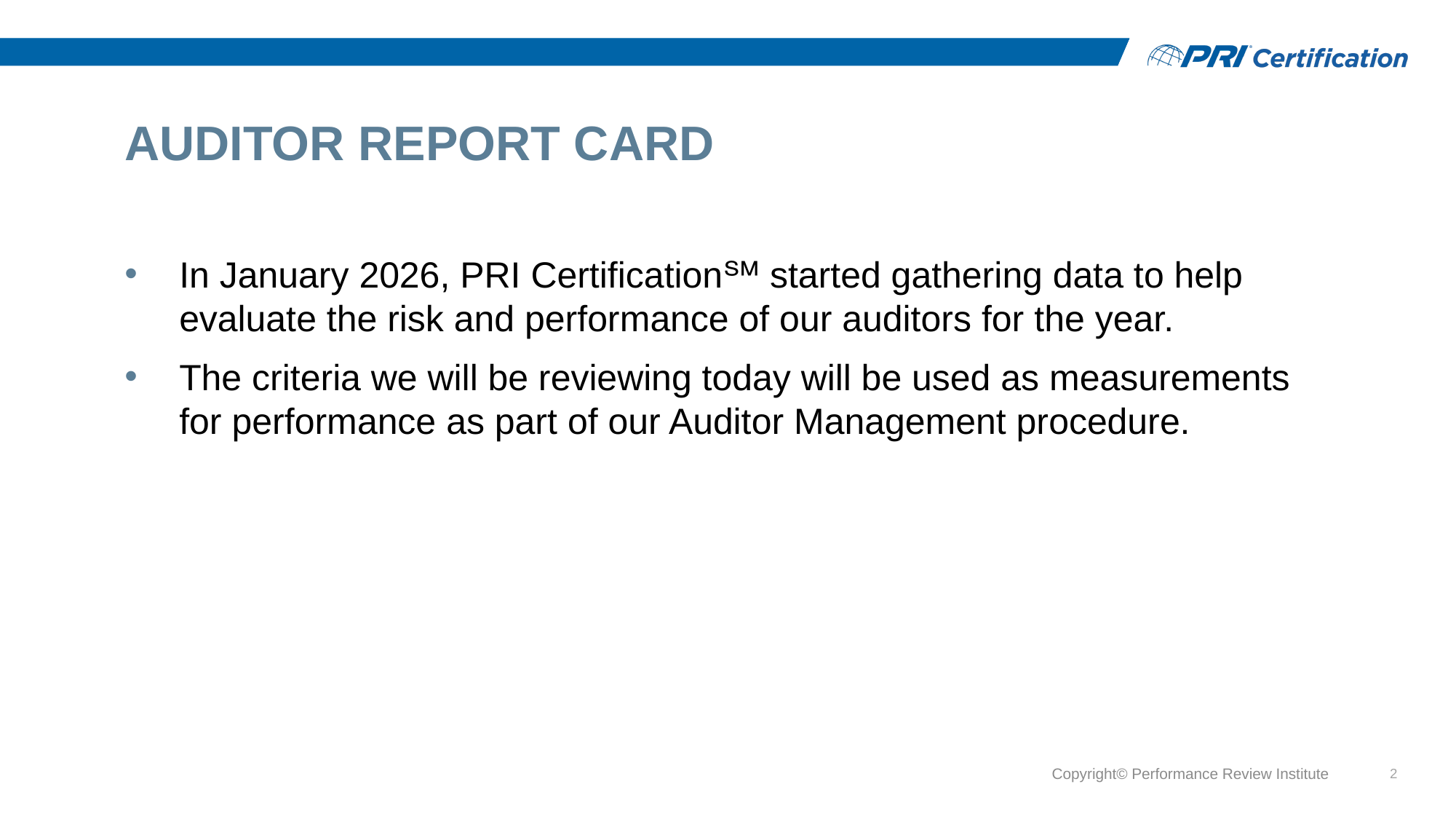

# Auditor Report Card
In January 2026, PRI Certification℠ started gathering data to help evaluate the risk and performance of our auditors for the year.
The criteria we will be reviewing today will be used as measurements for performance as part of our Auditor Management procedure.

Copyright© Performance Review Institute
2